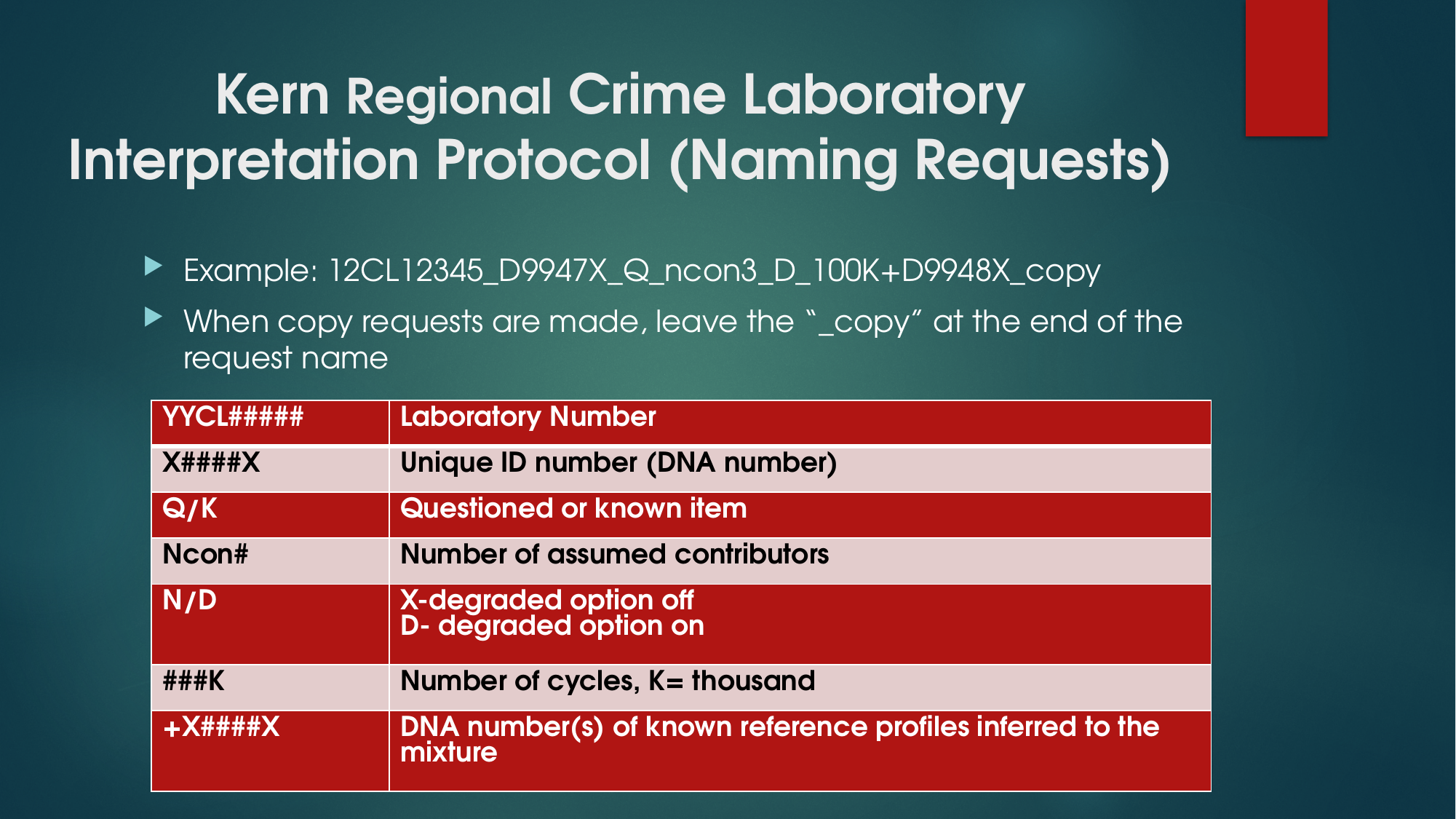

# Kern Regional Crime Laboratory Interpretation Protocol (Naming Requests)
Example: 12CL12345_D9947X_Q_ncon3_D_100K+D9948X_copy
When copy requests are made, leave the “_copy” at the end of the request name
| YYCL##### | Laboratory Number |
| --- | --- |
| X####X | Unique ID number (DNA number) |
| Q/K | Questioned or known item |
| Ncon# | Number of assumed contributors |
| N/D | X-degraded option off D- degraded option on |
| ###K | Number of cycles, K= thousand |
| +X####X | DNA number(s) of known reference profiles inferred to the mixture |